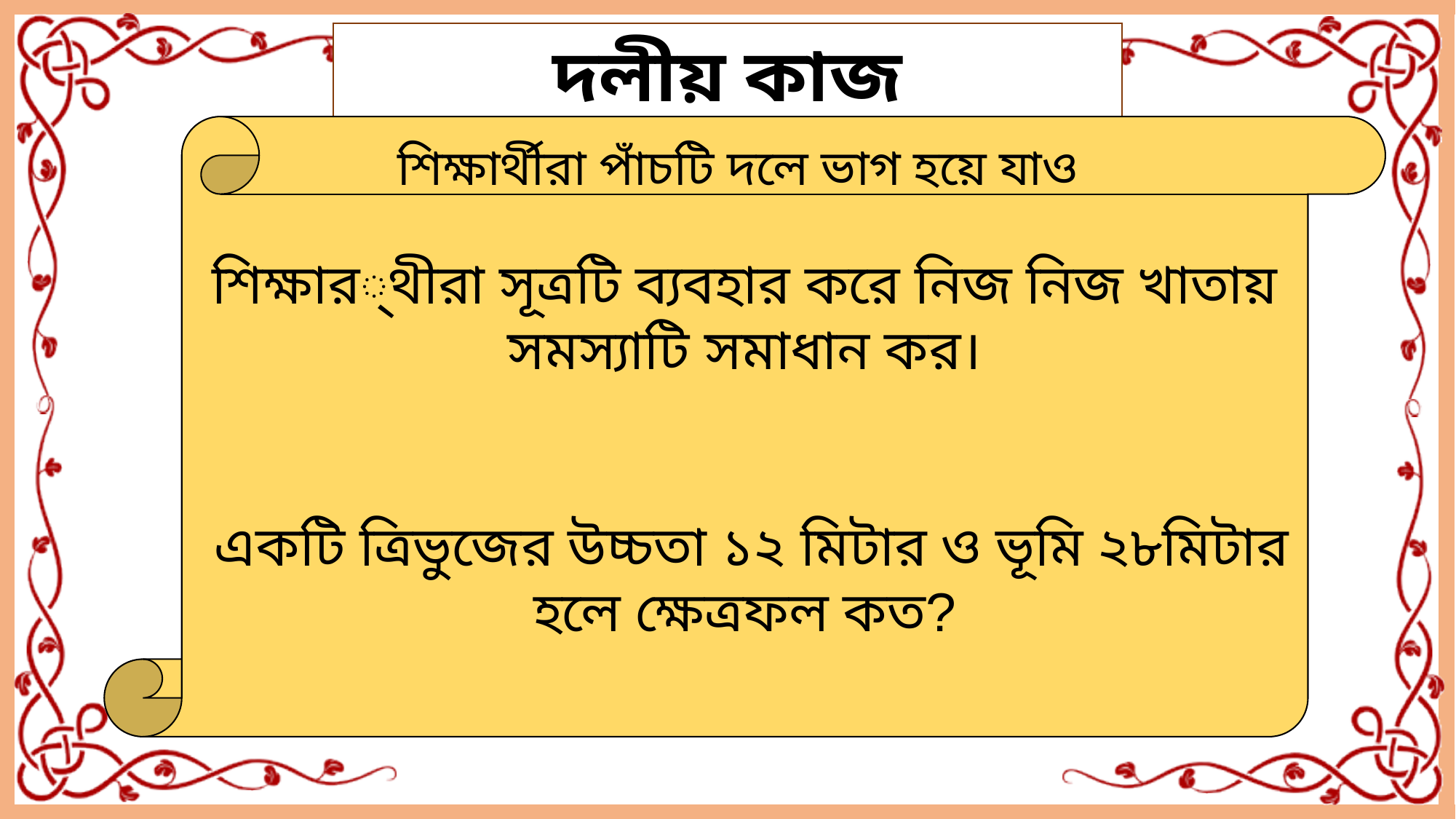

দলীয় কাজ
শিক্ষার্থীরা সূত্রটি ব্যবহার করে নিজ নিজ খাতায় সমস্যাটি সমাধান কর।

 একটি ত্রিভুজের উচ্চতা ১২ মিটার ও ভূমি ২৮মিটার হলে ক্ষেত্রফল কত?
শিক্ষার্থীরা পাঁচটি দলে ভাগ হয়ে যাও